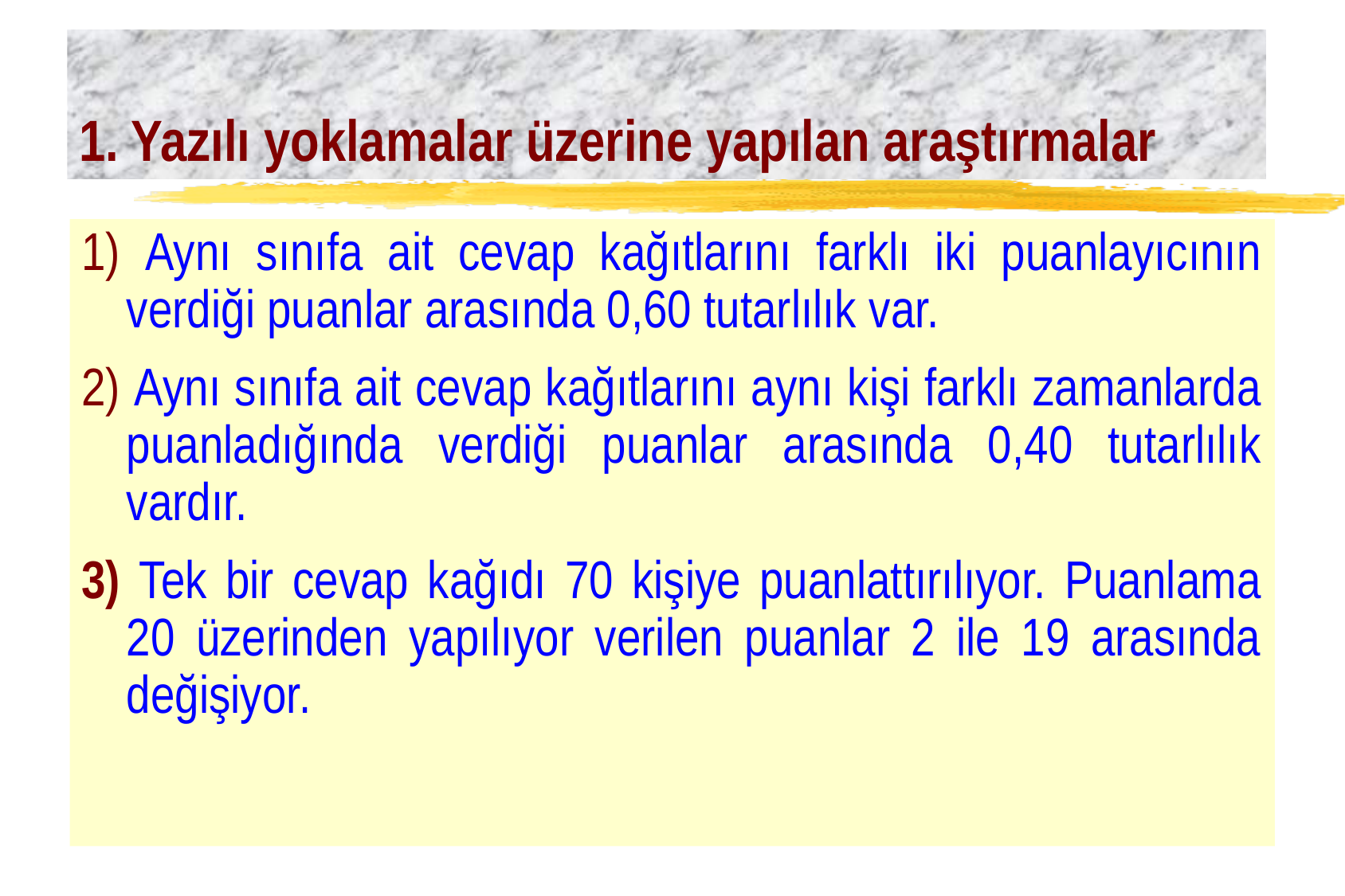

# 1. Yazılı yoklamalar üzerine yapılan araştırmalar
1) Aynı sınıfa ait cevap kağıtlarını farklı iki puanlayıcının verdiği puanlar arasında 0,60 tutarlılık var.
2) Aynı sınıfa ait cevap kağıtlarını aynı kişi farklı zamanlarda puanladığında verdiği puanlar arasında 0,40 tutarlılık vardır.
3) Tek bir cevap kağıdı 70 kişiye puanlattırılıyor. Puanlama 20 üzerinden yapılıyor verilen puanlar 2 ile 19 arasında değişiyor.